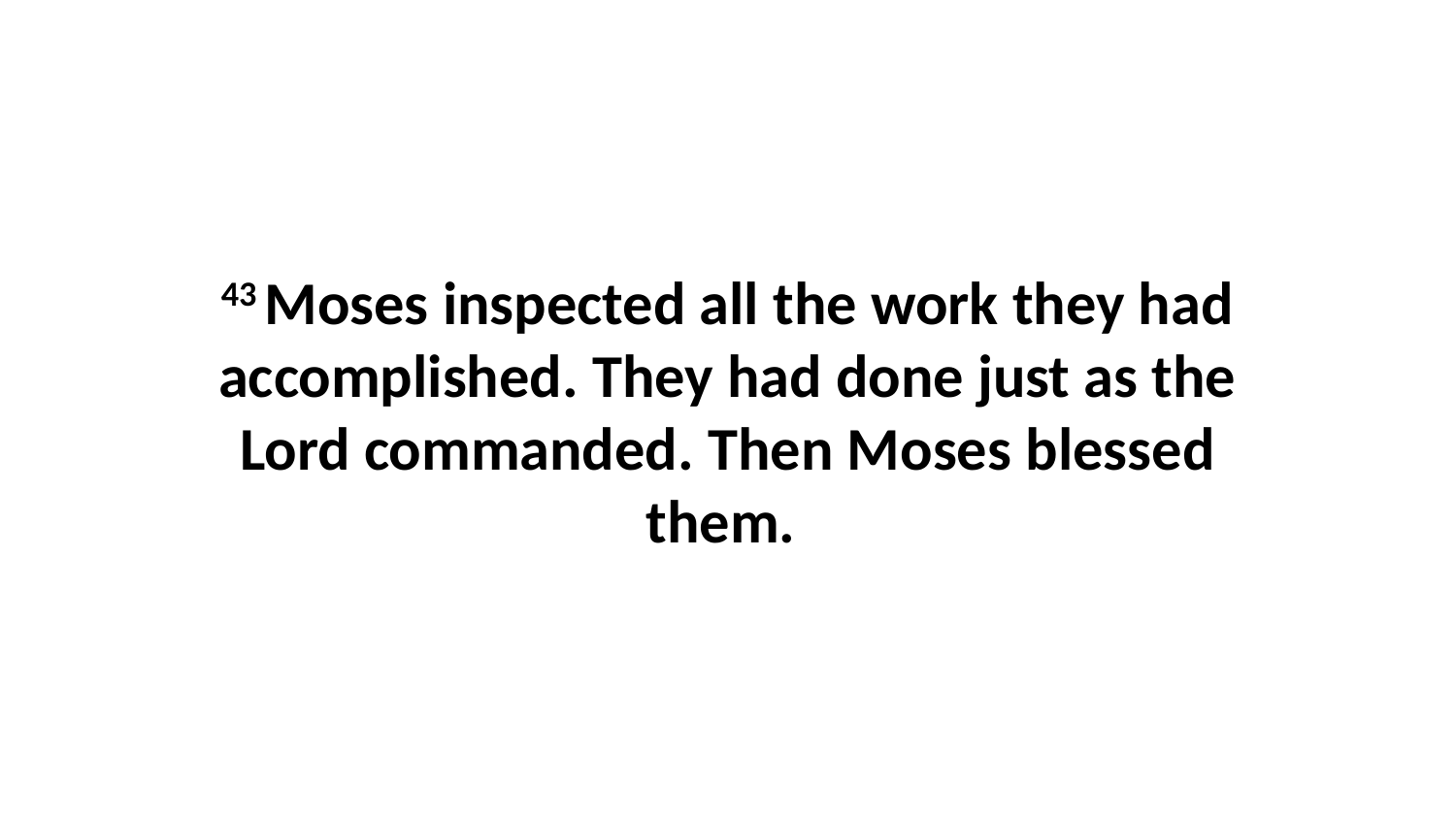

43 Moses inspected all the work they had accomplished. They had done just as the Lord commanded. Then Moses blessed them.